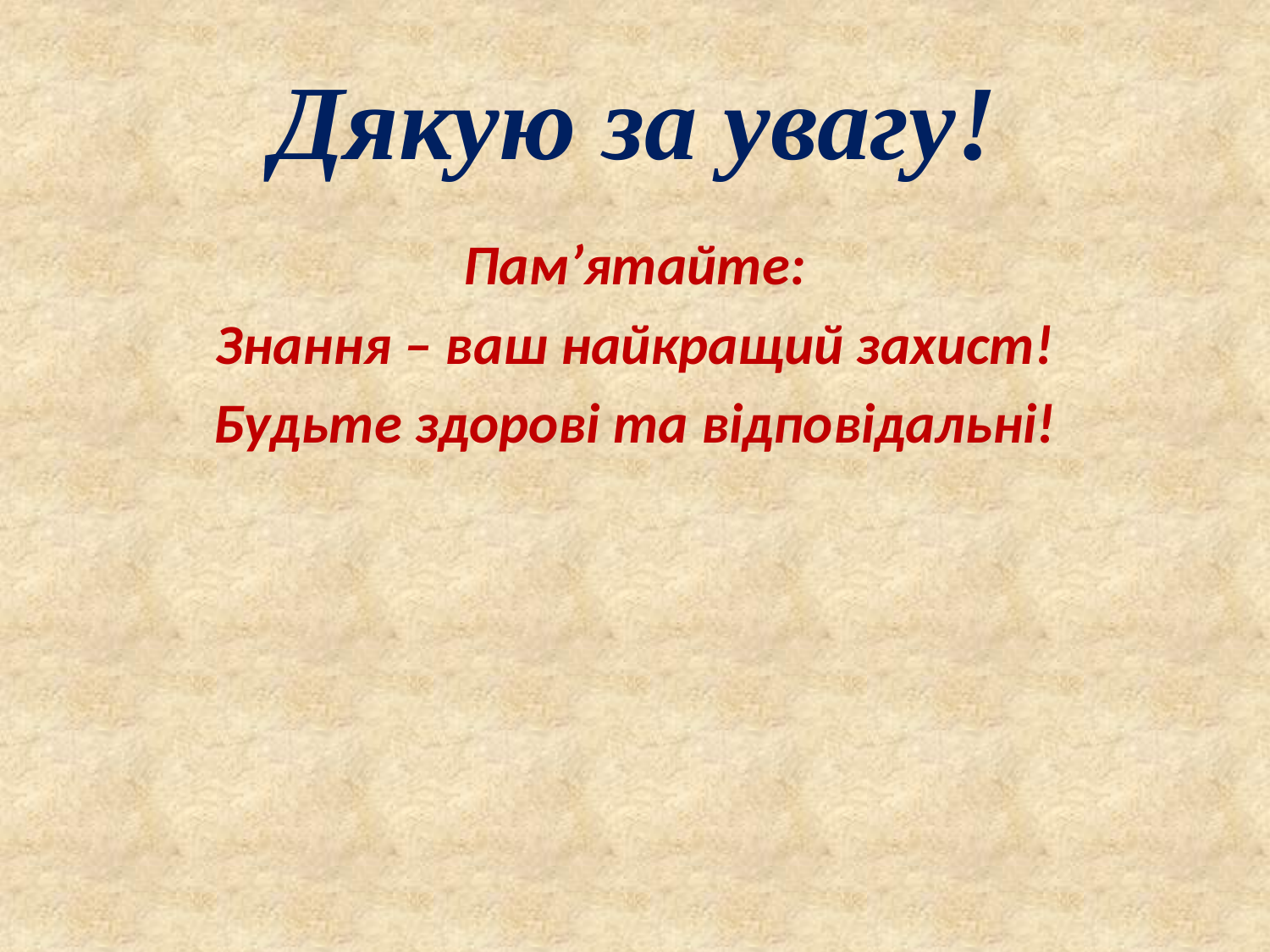

# Дякую за увагу!
Пам’ятайте:
Знання – ваш найкращий захист!
Будьте здорові та відповідальні!